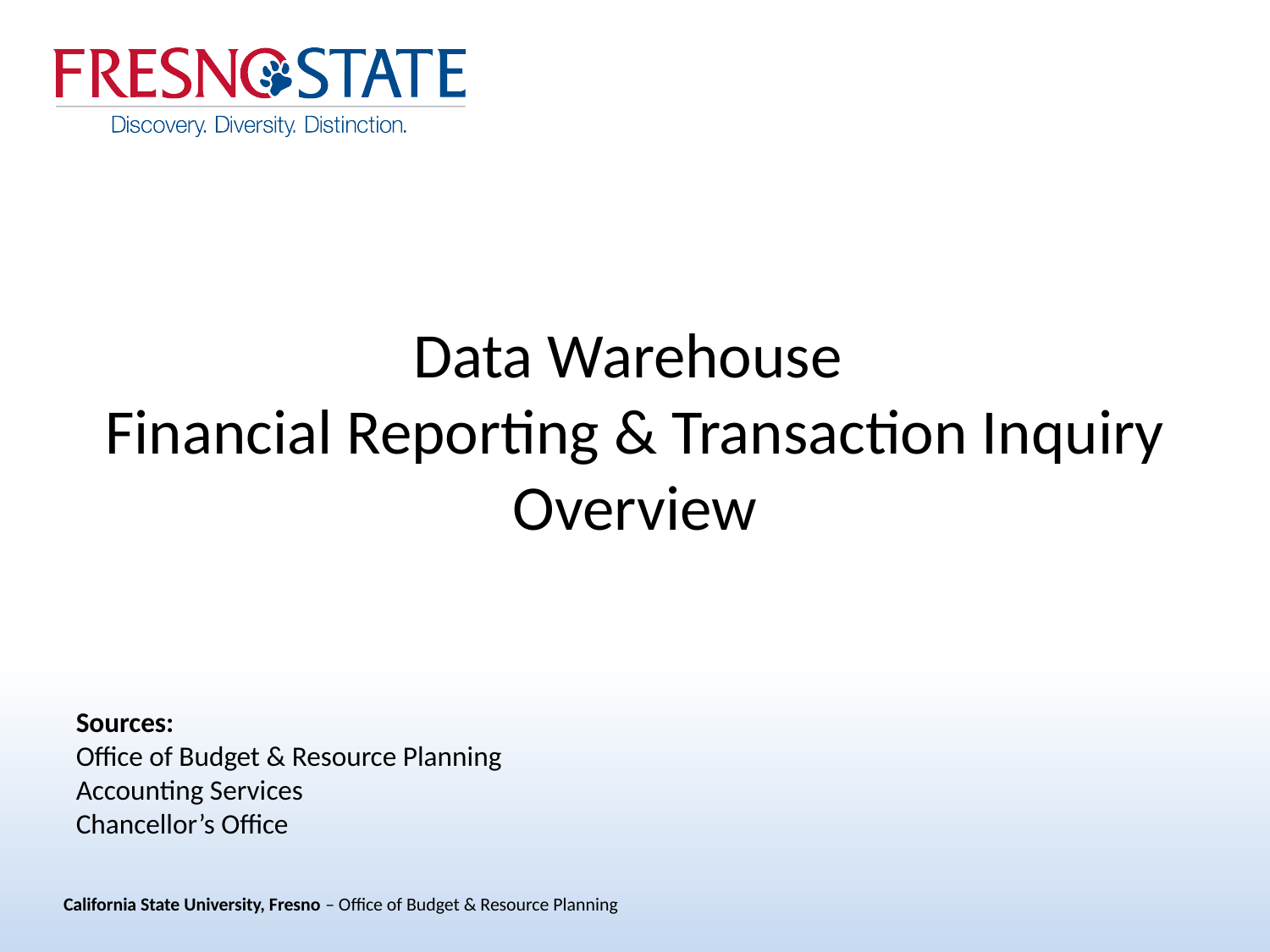

# Data Warehouse Financial Reporting & Transaction Inquiry Overview
Sources:
Office of Budget & Resource Planning
Accounting Services
Chancellor’s Office